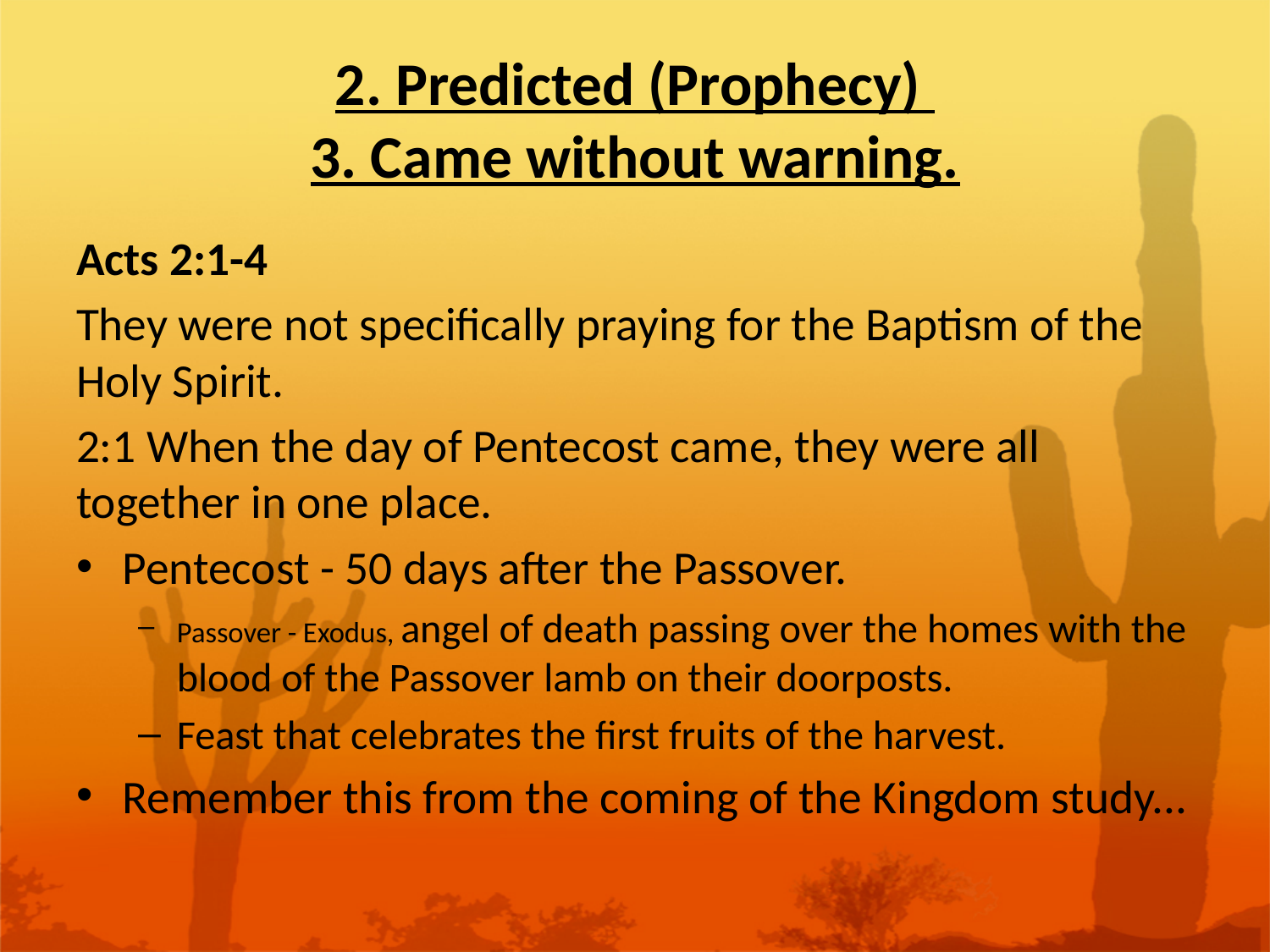

# 2. Predicted (Prophecy) 3. Came without warning.
Acts 2:1-4
They were not specifically praying for the Baptism of the Holy Spirit.
2:1 When the day of Pentecost came, they were all together in one place.
Pentecost - 50 days after the Passover.
Passover - Exodus, angel of death passing over the homes with the blood of the Passover lamb on their doorposts.
Feast that celebrates the first fruits of the harvest.
Remember this from the coming of the Kingdom study...